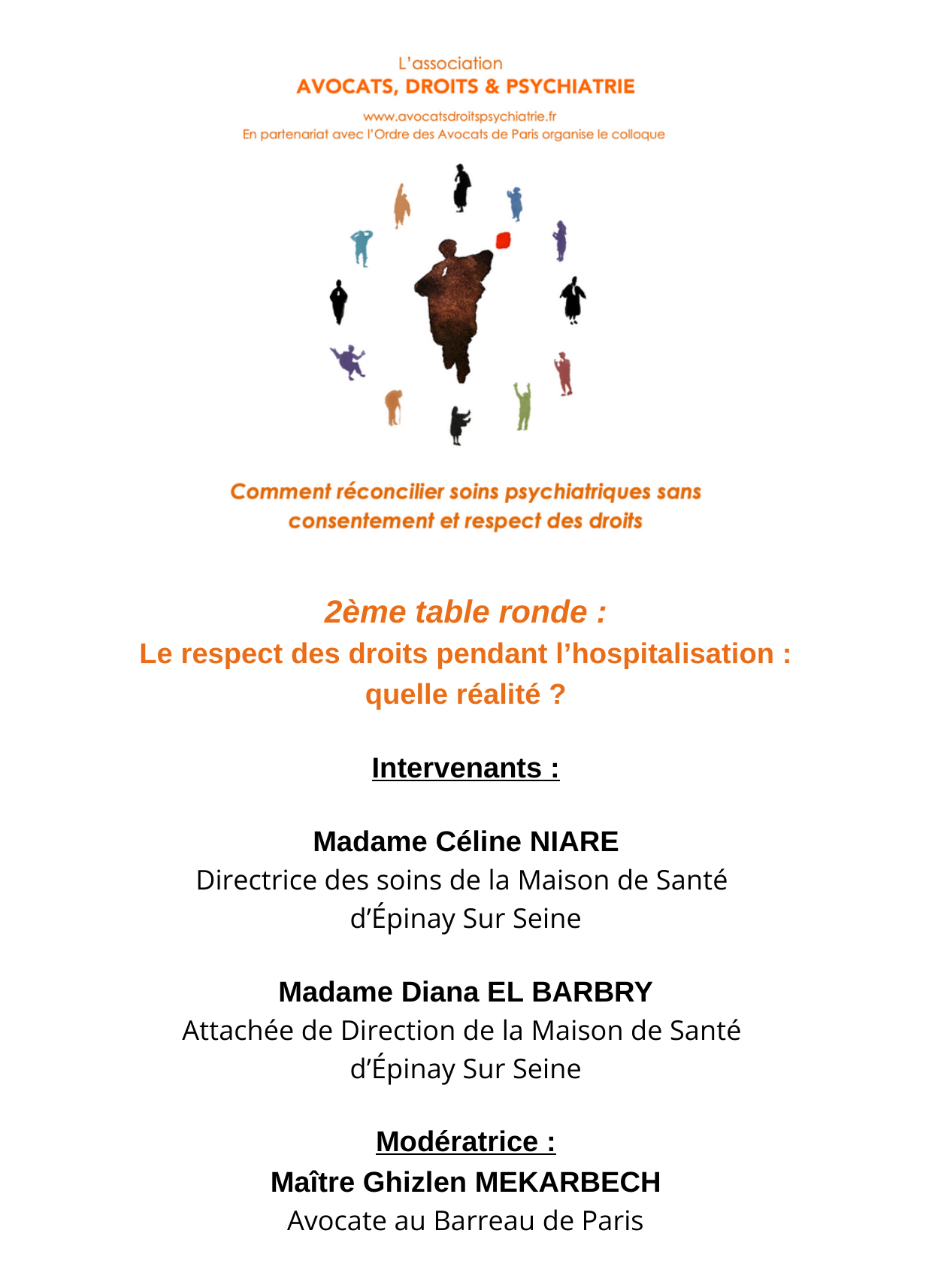

2ème table ronde :
Le respect des droits pendant l’hospitalisation : quelle réalité ?

Intervenants :

Madame Céline NIARE
Directrice des soins de la Maison de Santé
d’Épinay Sur Seine

Madame Diana EL BARBRY
Attachée de Direction de la Maison de Santé
d’Épinay Sur Seine

Modératrice :
Maître Ghizlen MEKARBECH
Avocate au Barreau de Paris